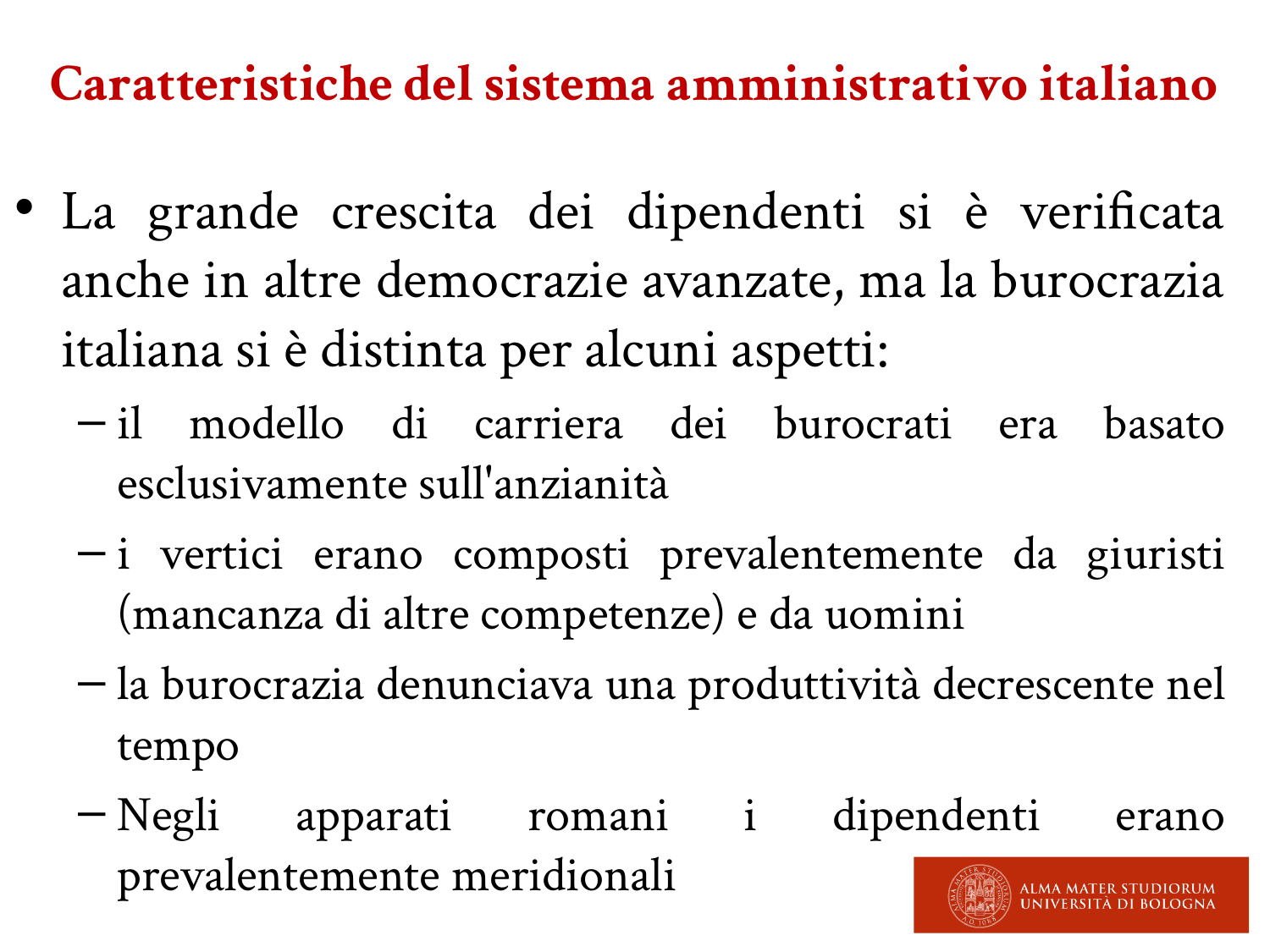

Caratteristiche del sistema amministrativo italiano
La grande crescita dei dipendenti si è verificata anche in altre democrazie avanzate, ma la burocrazia italiana si è distinta per alcuni aspetti:
il modello di carriera dei burocrati era basato esclusivamente sull'anzianità
i vertici erano composti prevalentemente da giuristi (mancanza di altre competenze) e da uomini
la burocrazia denunciava una produttività decrescente nel tempo
Negli apparati romani i dipendenti erano prevalentemente meridionali